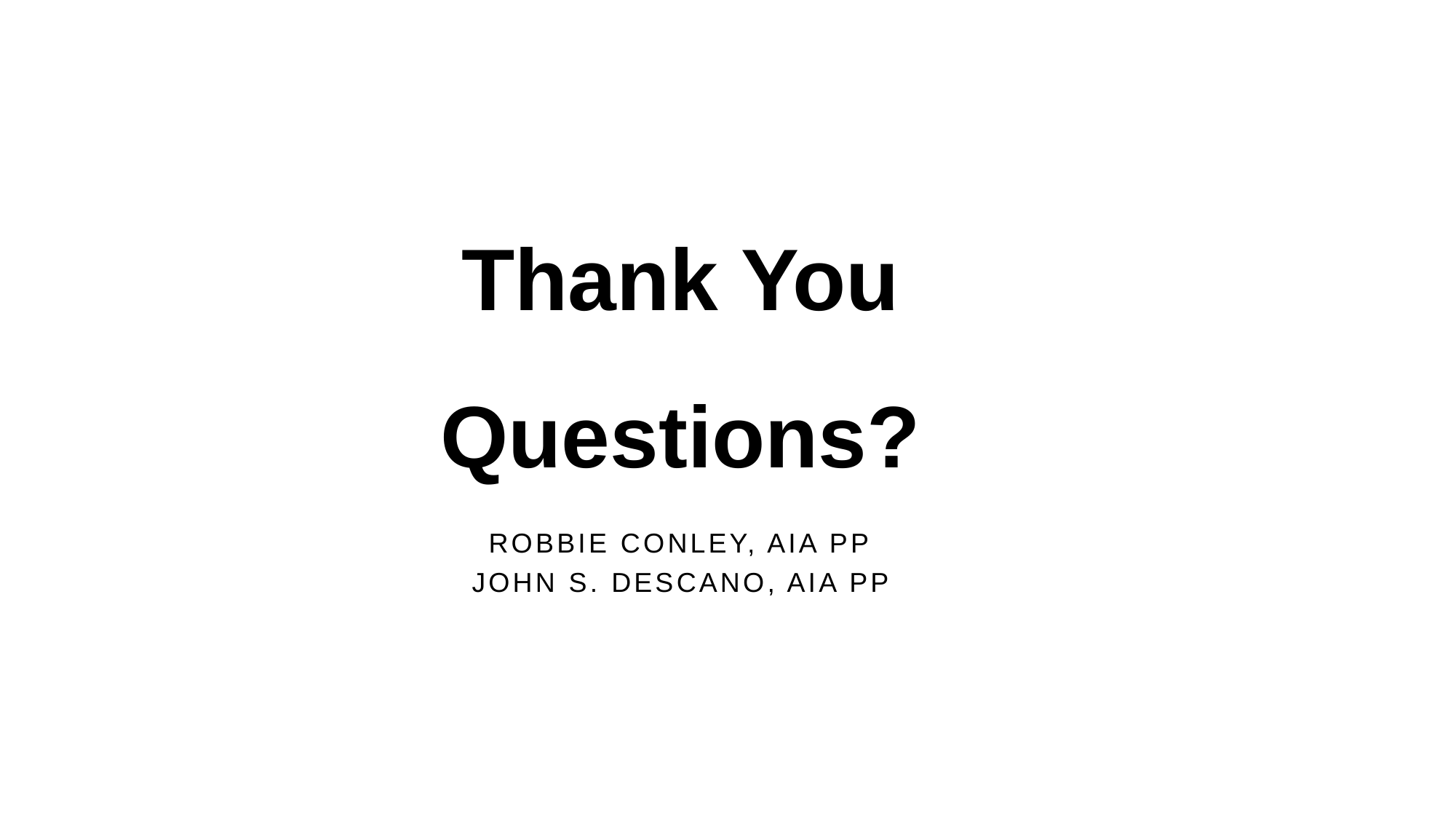

# Thank You Questions?
Robbie Conley, AIA PP
John S. Descano, AIA PP